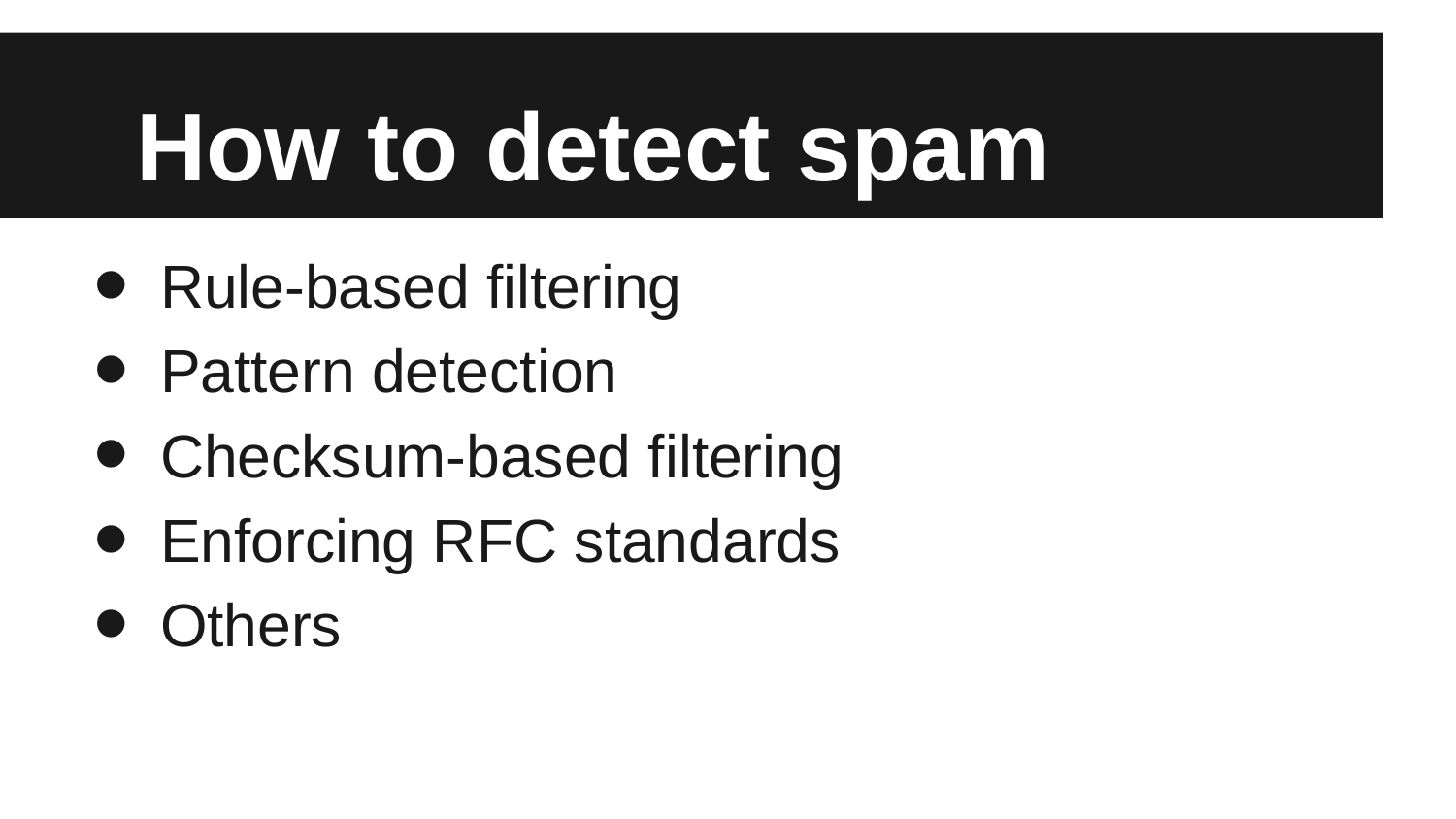

# How to detect spam
Rule-based filtering
Pattern detection
Checksum-based filtering
Enforcing RFC standards
Others